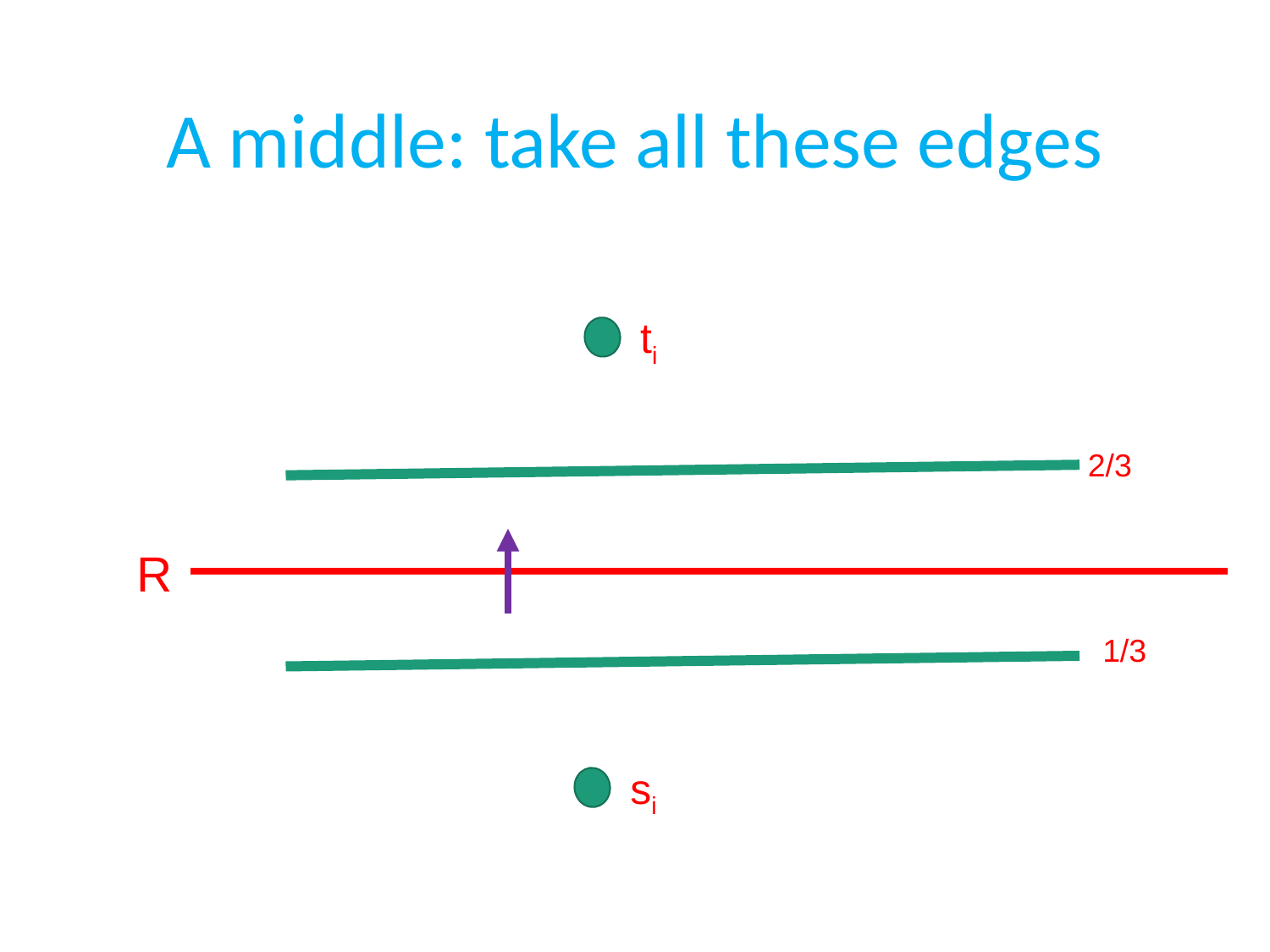

# A middle: take all these edges

ti

2/3
R
1/3
si